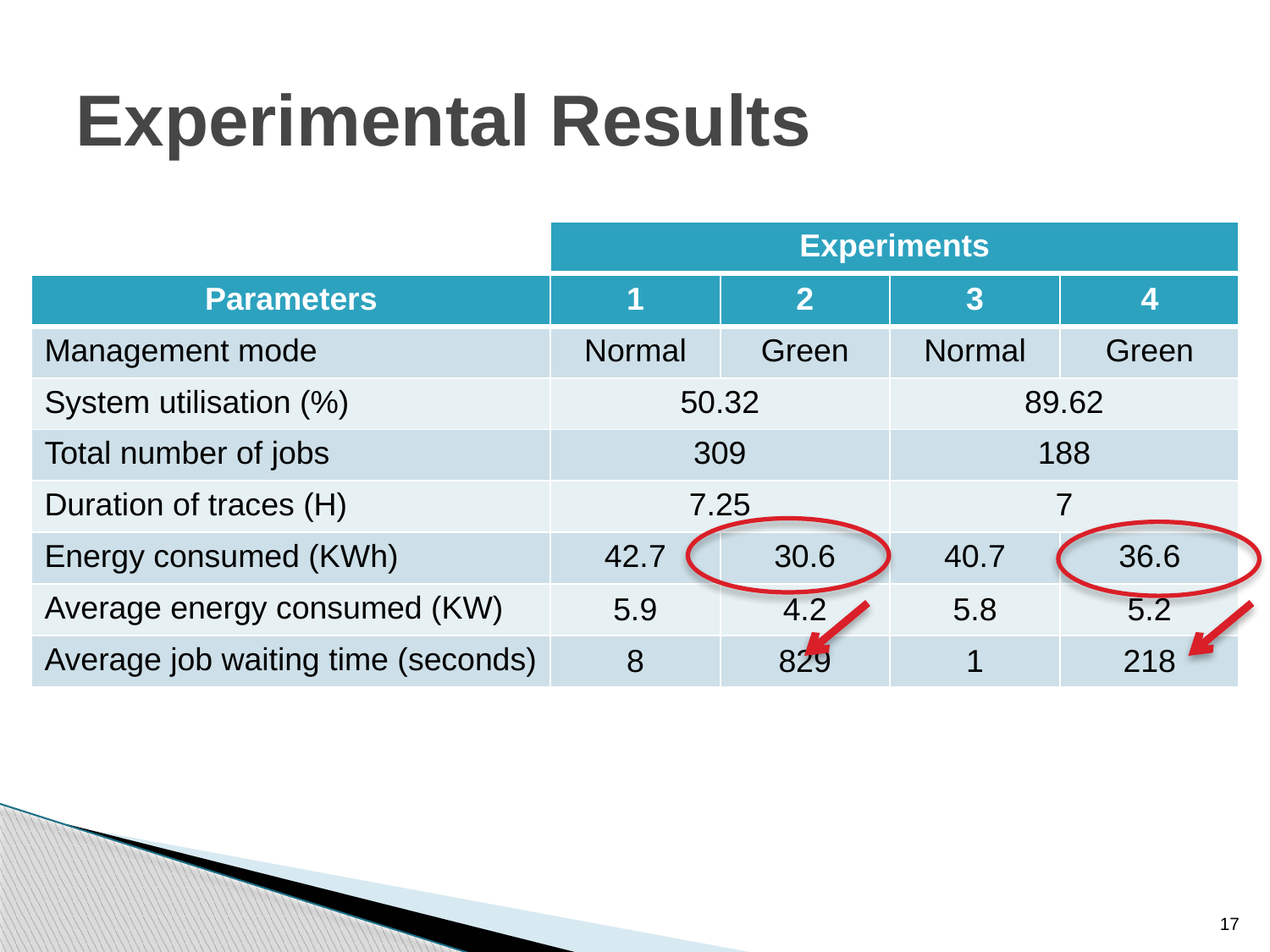

# Experimental Results
| Experiments |
| --- |
| Parameters | 1 | 2 | 3 | 4 |
| --- | --- | --- | --- | --- |
| Management mode | Normal | Green | Normal | Green |
| System utilisation (%) | 50.32 |  | 89.62 |  |
| Total number of jobs | 309 |  | 188 |  |
| Duration of traces (H) | 7.25 |  | 7 |  |
| Energy consumed (KWh) | 42.7 | 30.6 | 40.7 | 36.6 |
| Average energy consumed (KW) | 5.9 | 4.2 | 5.8 | 5.2 |
| Average job waiting time (seconds) | 8 | 829 | 1 | 218 |

17